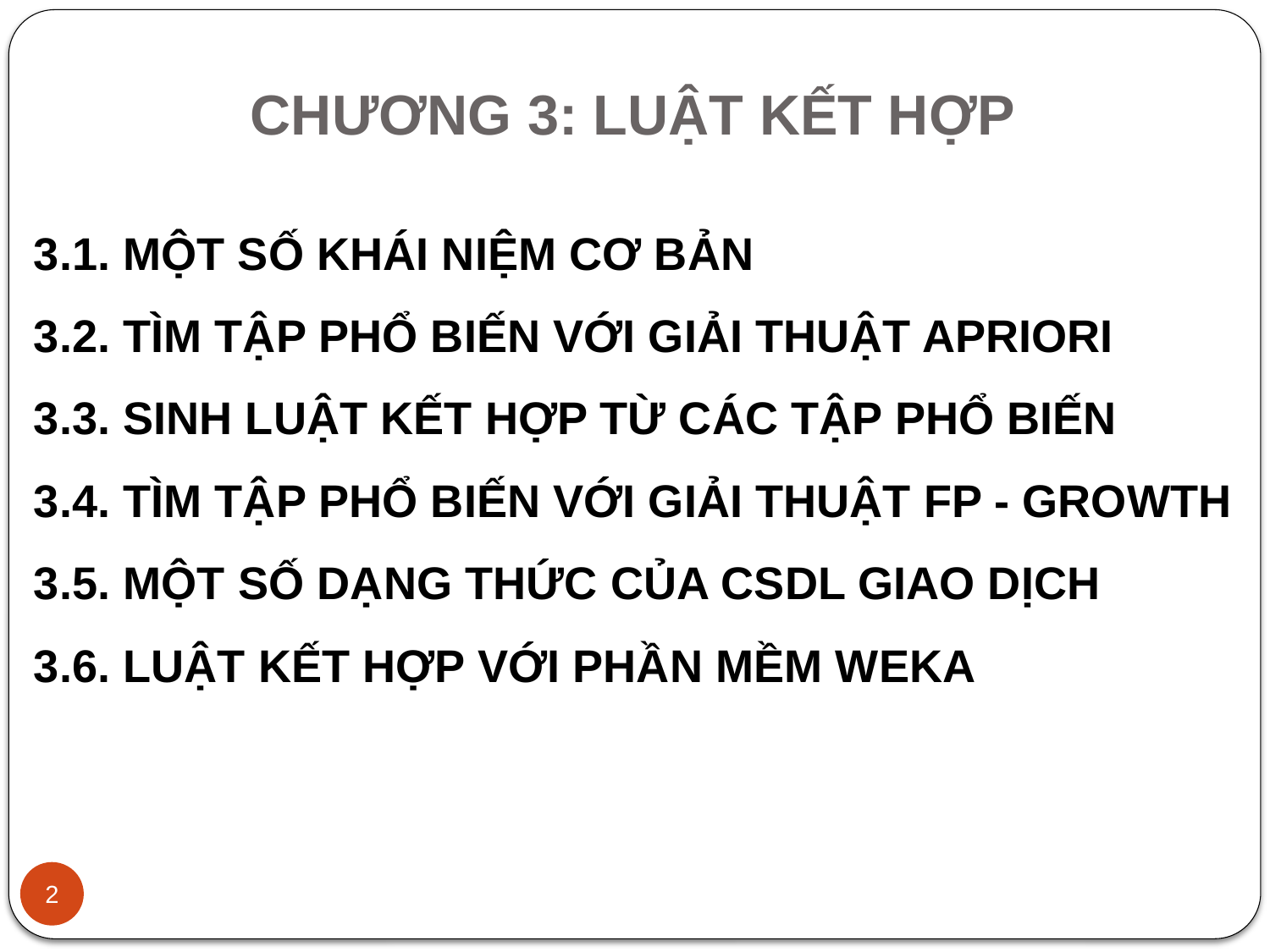

# CHƯƠNG 3: LUẬT KẾT HỢP
3.1. MỘT SỐ KHÁI NIỆM CƠ BẢN
3.2. TÌM TẬP PHỔ BIẾN VỚI GIẢI THUẬT APRIORI
3.3. SINH LUẬT KẾT HỢP TỪ CÁC TẬP PHỔ BIẾN
3.4. TÌM TẬP PHỔ BIẾN VỚI GIẢI THUẬT FP - GROWTH
3.5. MỘT SỐ DẠNG THỨC CỦA CSDL GIAO DỊCH
3.6. LUẬT KẾT HỢP VỚI PHẦN MỀM WEKA

2